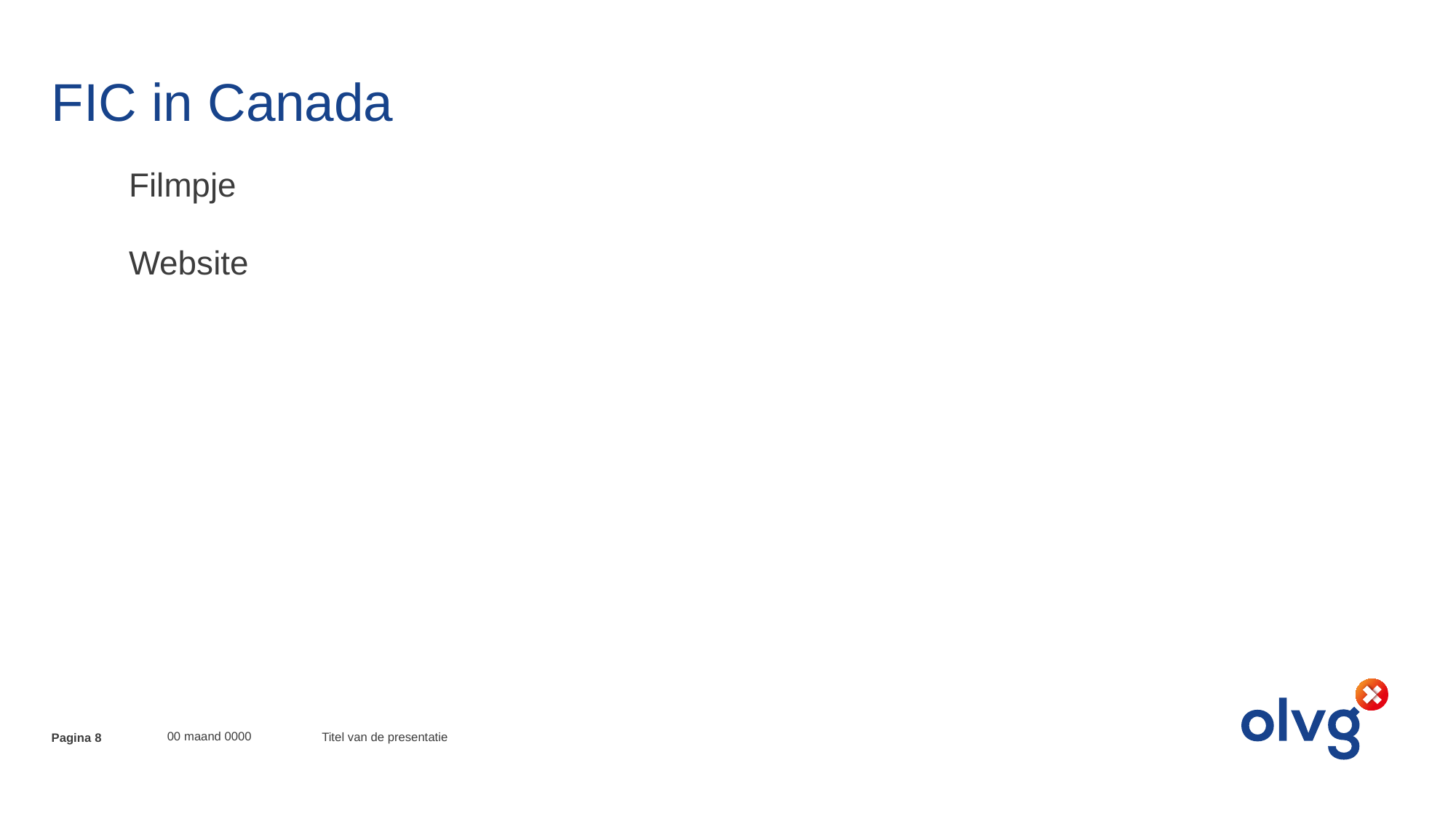

# FIC in Canada
Filmpje

Website
00 maand 0000
Titel van de presentatie
Pagina 8